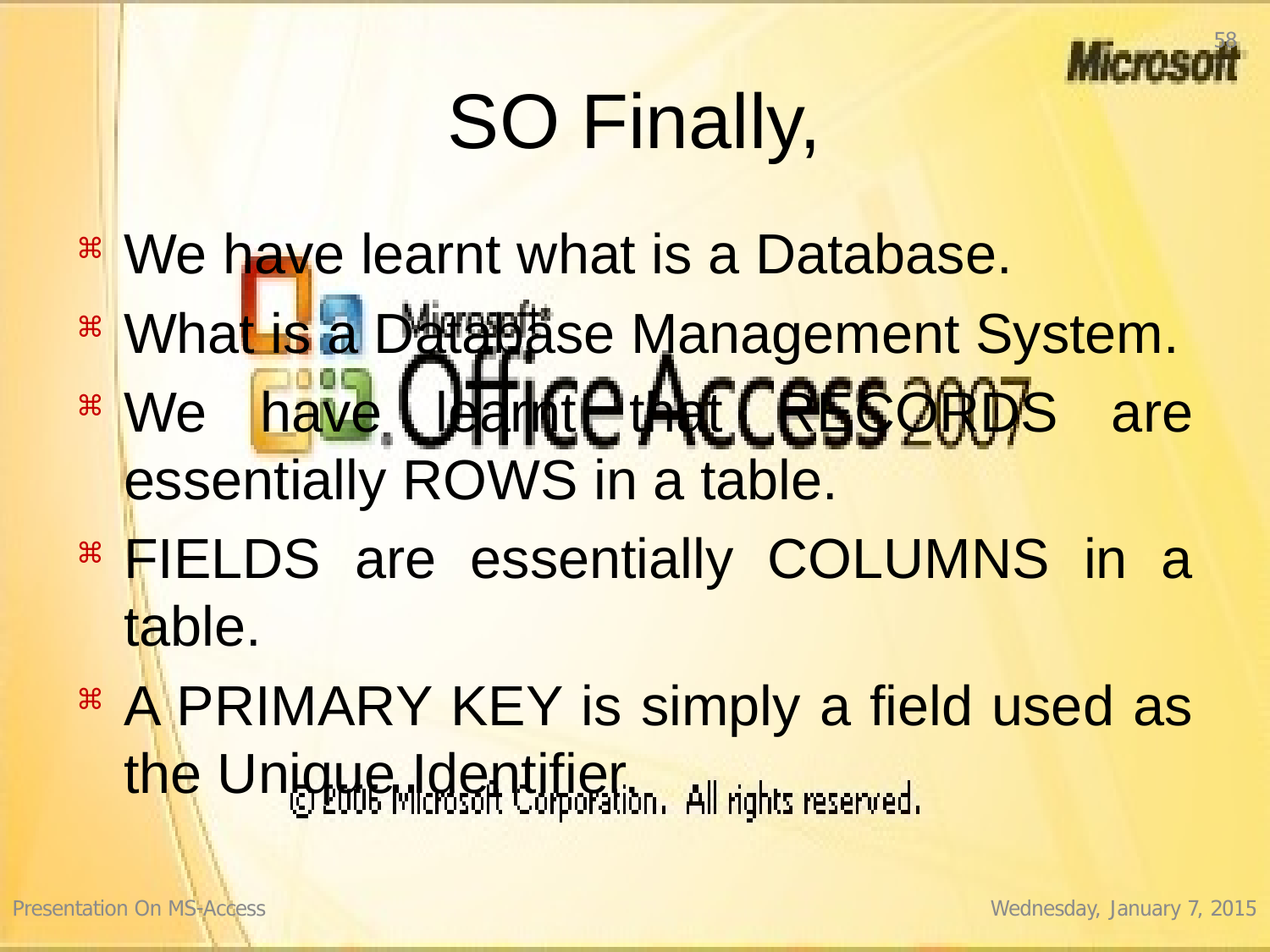

58
# SO Finally,
We have learnt what is a Database.
What is a Database Management System.
We have learnt that RECORDS are essentially ROWS in a table.
FIELDS are essentially COLUMNS in a table.
A PRIMARY KEY is simply a field used as the Unique Identifier.
Presentation On MS-Access
Wednesday, January 7, 2015